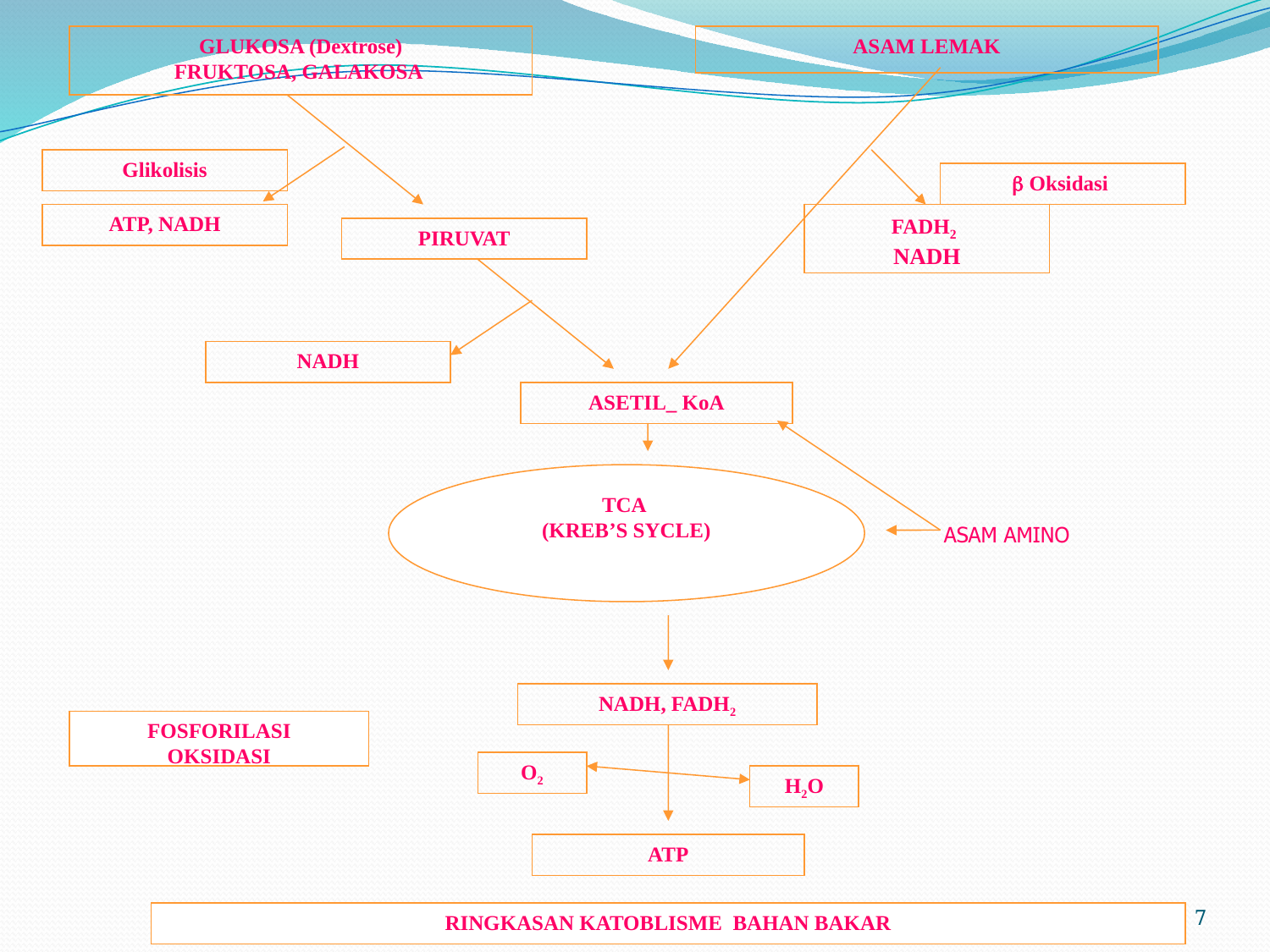

GLUKOSA (Dextrose)
FRUKTOSA, GALAKOSA
ASAM LEMAK

Glikolisis

β Oksidasi
ATP, NADH
FADH2
NADH
PIRUVAT

NADH
ASETIL_ KoA

TCA
(KREB’S SYCLE)

NADH, FADH2
FOSFORILASI
OKSIDASI

O2

H2O
ATP
RINGKASAN KATOBLISME  BAHAN BAKAR
ASAM AMINO
7